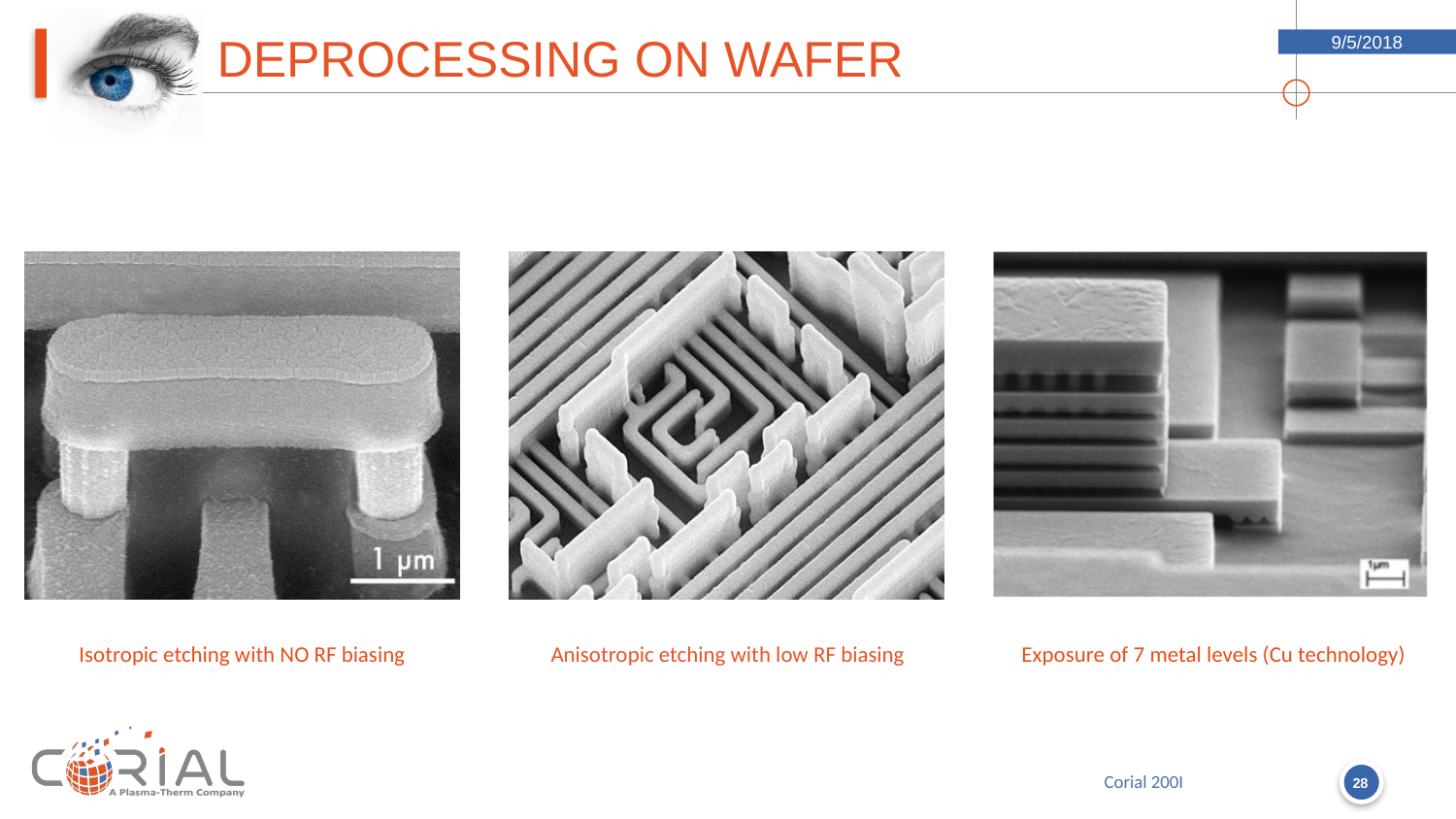

# Deprocessing on wafer
9/5/2018

Isotropic etching with NO RF biasing
Anisotropic etching with low RF biasing
Exposure of 7 metal levels (Cu technology)
28
Corial 200I